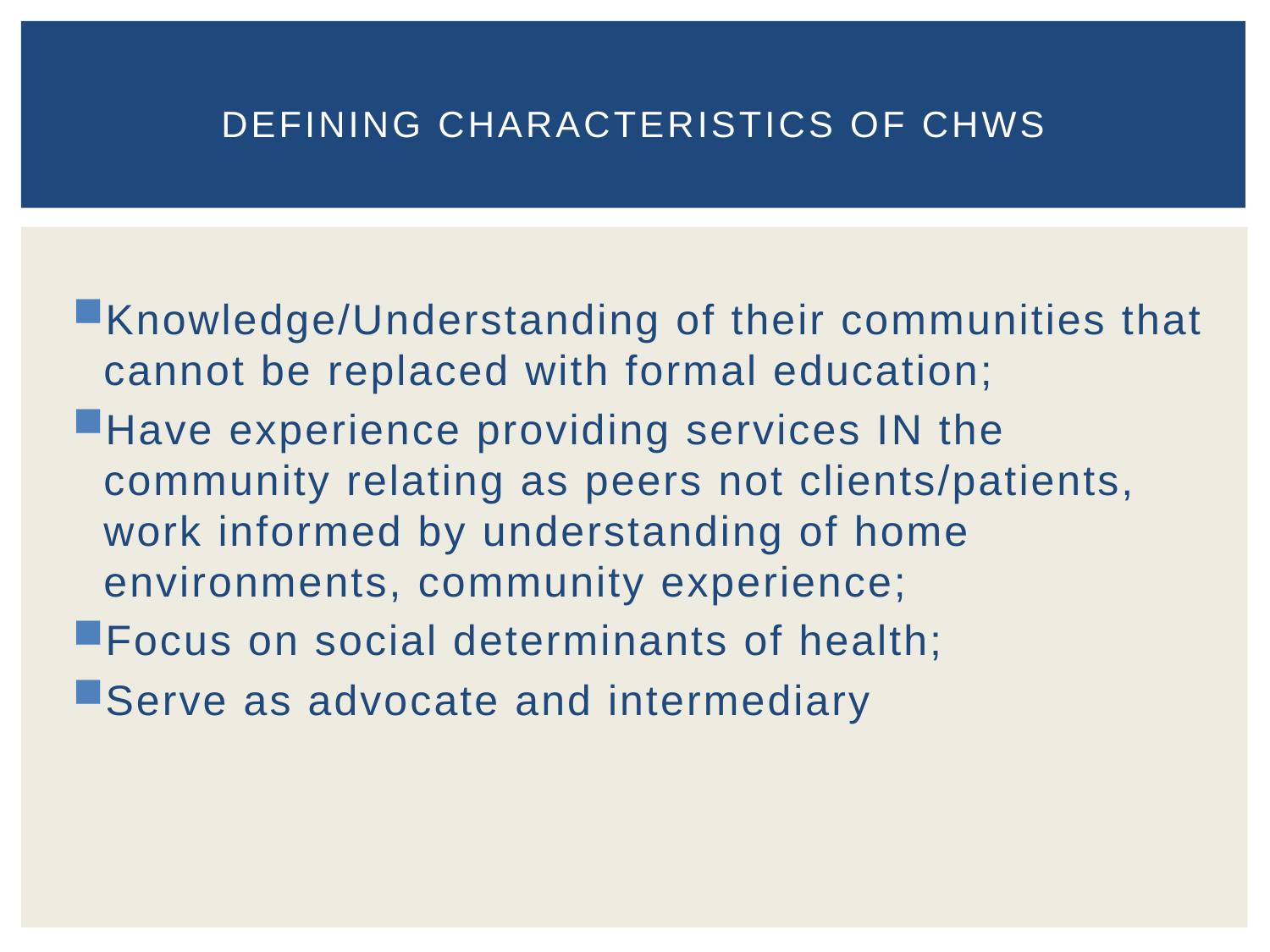

# Defining Characteristics of CHWs
Knowledge/Understanding of their communities that cannot be replaced with formal education;
Have experience providing services IN the community relating as peers not clients/patients, work informed by understanding of home environments, community experience;
Focus on social determinants of health;
Serve as advocate and intermediary